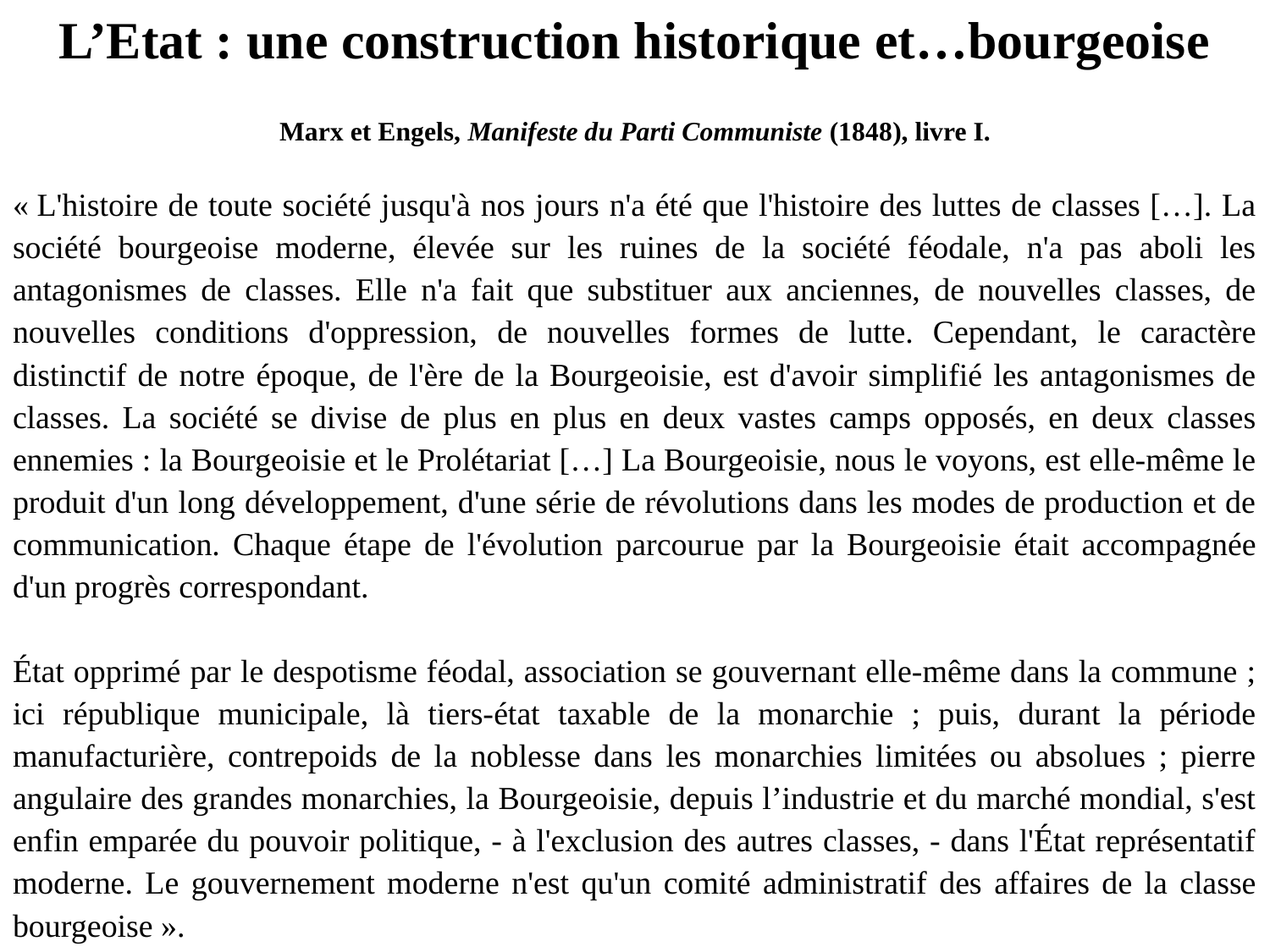

# L’Etat : une construction historique et…bourgeoise
Marx et Engels, Manifeste du Parti Communiste (1848), livre I.

« L'histoire de toute société jusqu'à nos jours n'a été que l'histoire des luttes de classes […]. La société bourgeoise moderne, élevée sur les ruines de la société féodale, n'a pas aboli les antagonismes de classes. Elle n'a fait que substituer aux anciennes, de nouvelles classes, de nouvelles conditions d'oppression, de nouvelles formes de lutte. Cependant, le caractère distinctif de notre époque, de l'ère de la Bourgeoisie, est d'avoir simplifié les antagonismes de classes. La société se divise de plus en plus en deux vastes camps opposés, en deux classes ennemies : la Bourgeoisie et le Prolétariat […] La Bourgeoisie, nous le voyons, est elle-même le produit d'un long développement, d'une série de révolutions dans les modes de production et de communication. Chaque étape de l'évolution parcourue par la Bourgeoisie était accompagnée d'un progrès correspondant.

État opprimé par le despotisme féodal, association se gouvernant elle-même dans la commune ; ici république municipale, là tiers-état taxable de la monarchie ; puis, durant la période manufacturière, contrepoids de la noblesse dans les monarchies limitées ou absolues ; pierre angulaire des grandes monarchies, la Bourgeoisie, depuis l’industrie et du marché mondial, s'est enfin emparée du pouvoir politique, - à l'exclusion des autres classes, - dans l'État représentatif moderne. Le gouvernement moderne n'est qu'un comité administratif des affaires de la classe bourgeoise ».